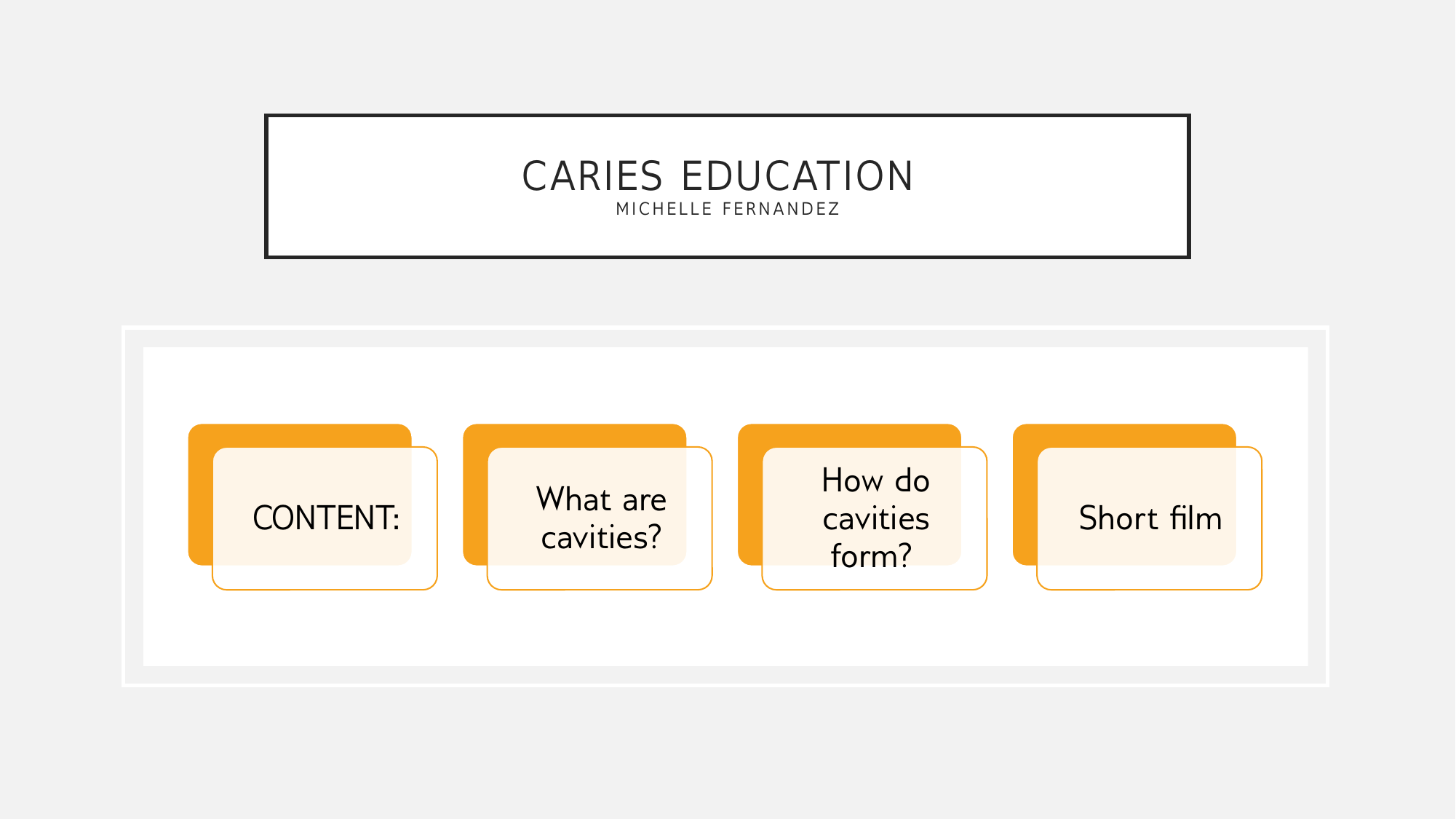

# Caries education Michelle Fernandez

CONTENT:
What are cavities?
How do cavities form?
Short film